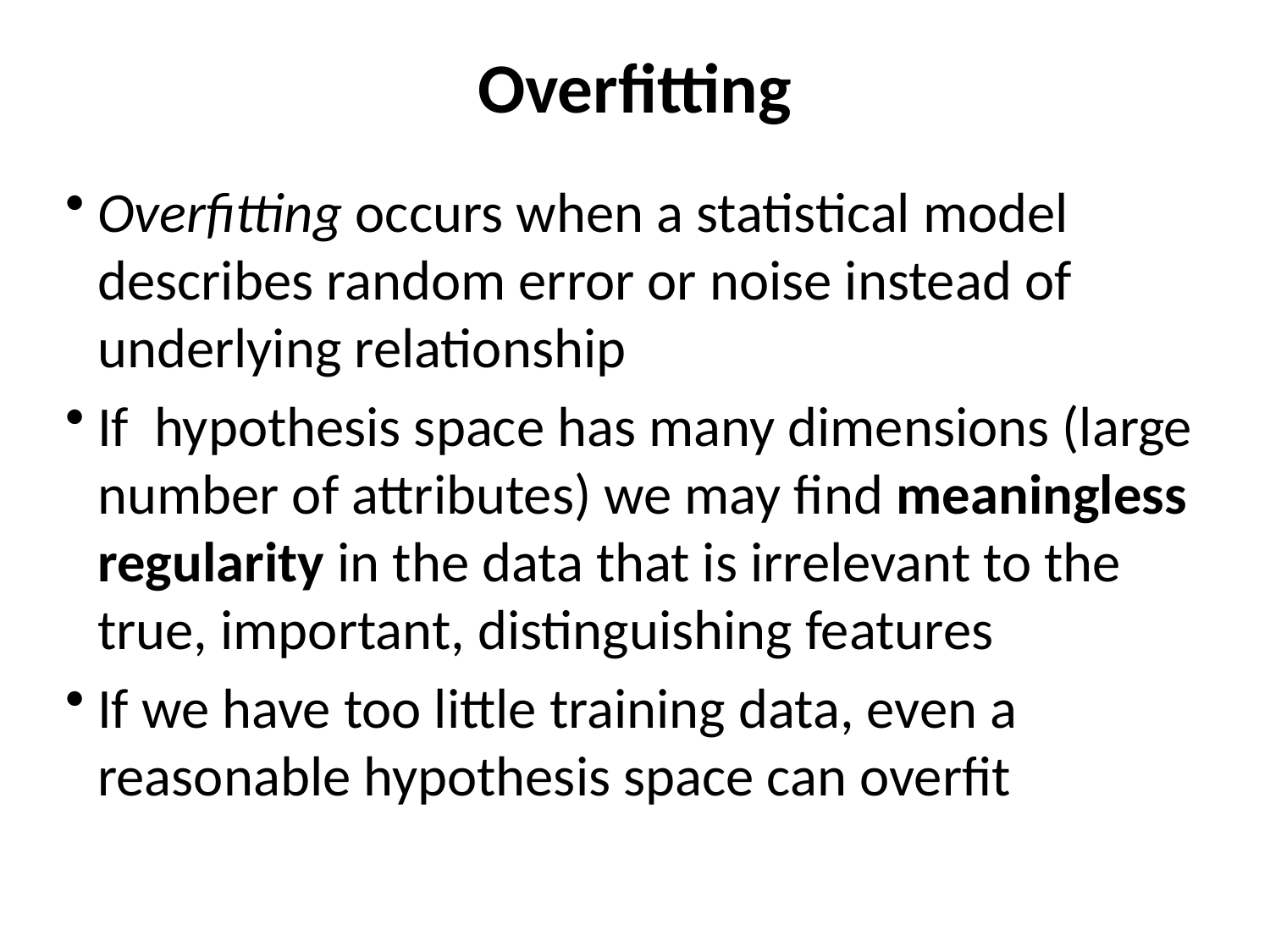

# Overfitting
Overfitting occurs when a statistical model describes random error or noise instead of underlying relationship
If  hypothesis space has many dimensions (large number of attributes) we may find meaningless regularity in the data that is irrelevant to the true, important, distinguishing features
If we have too little training data, even a reasonable hypothesis space can overfit